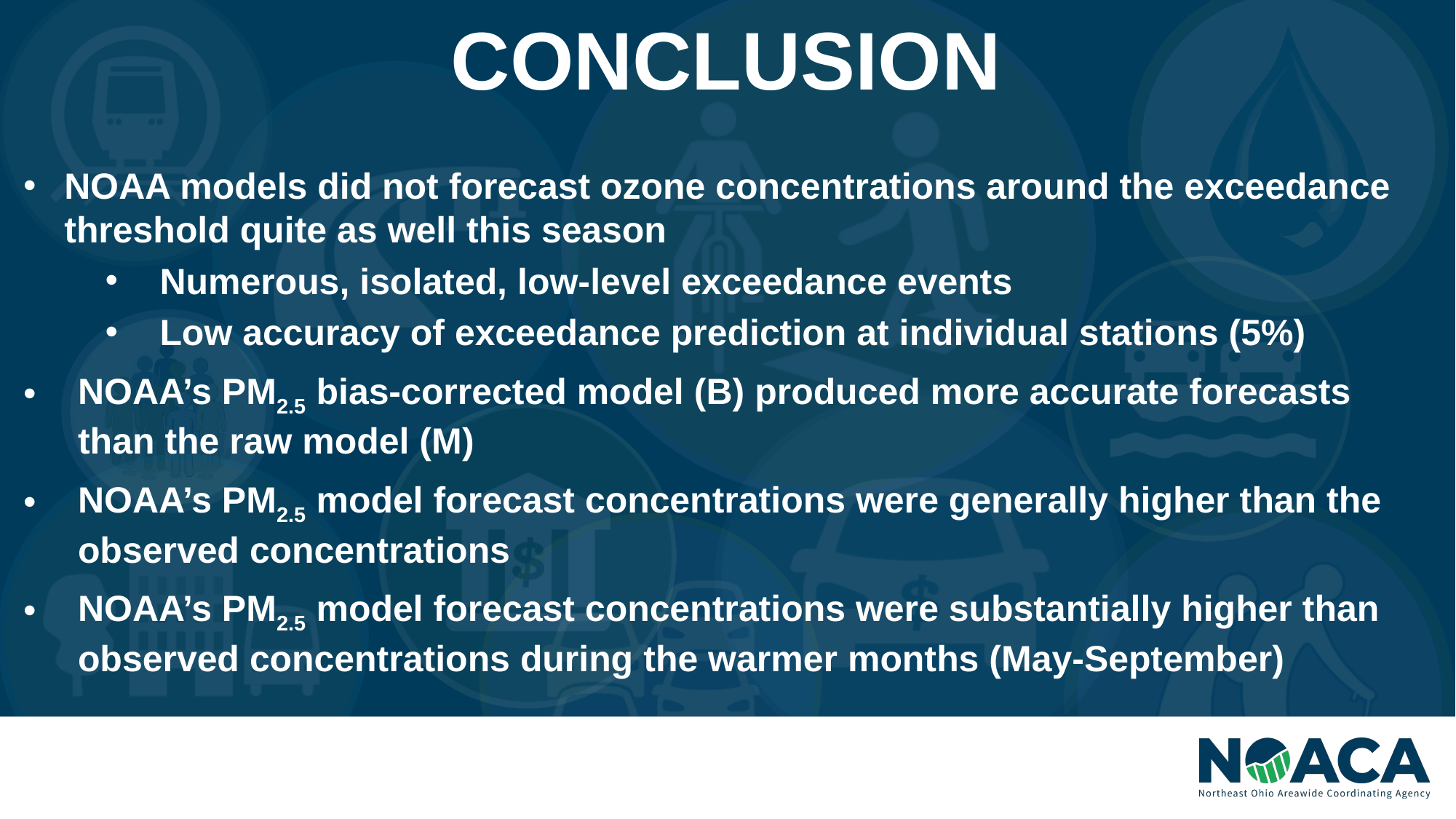

# CONCLUSION
NOAA models did not forecast ozone concentrations around the exceedance threshold quite as well this season
Numerous, isolated, low-level exceedance events
Low accuracy of exceedance prediction at individual stations (5%)
NOAA’s PM2.5 bias-corrected model (B) produced more accurate forecasts than the raw model (M)
NOAA’s PM2.5 model forecast concentrations were generally higher than the observed concentrations
NOAA’s PM2.5 model forecast concentrations were substantially higher than observed concentrations during the warmer months (May-September)